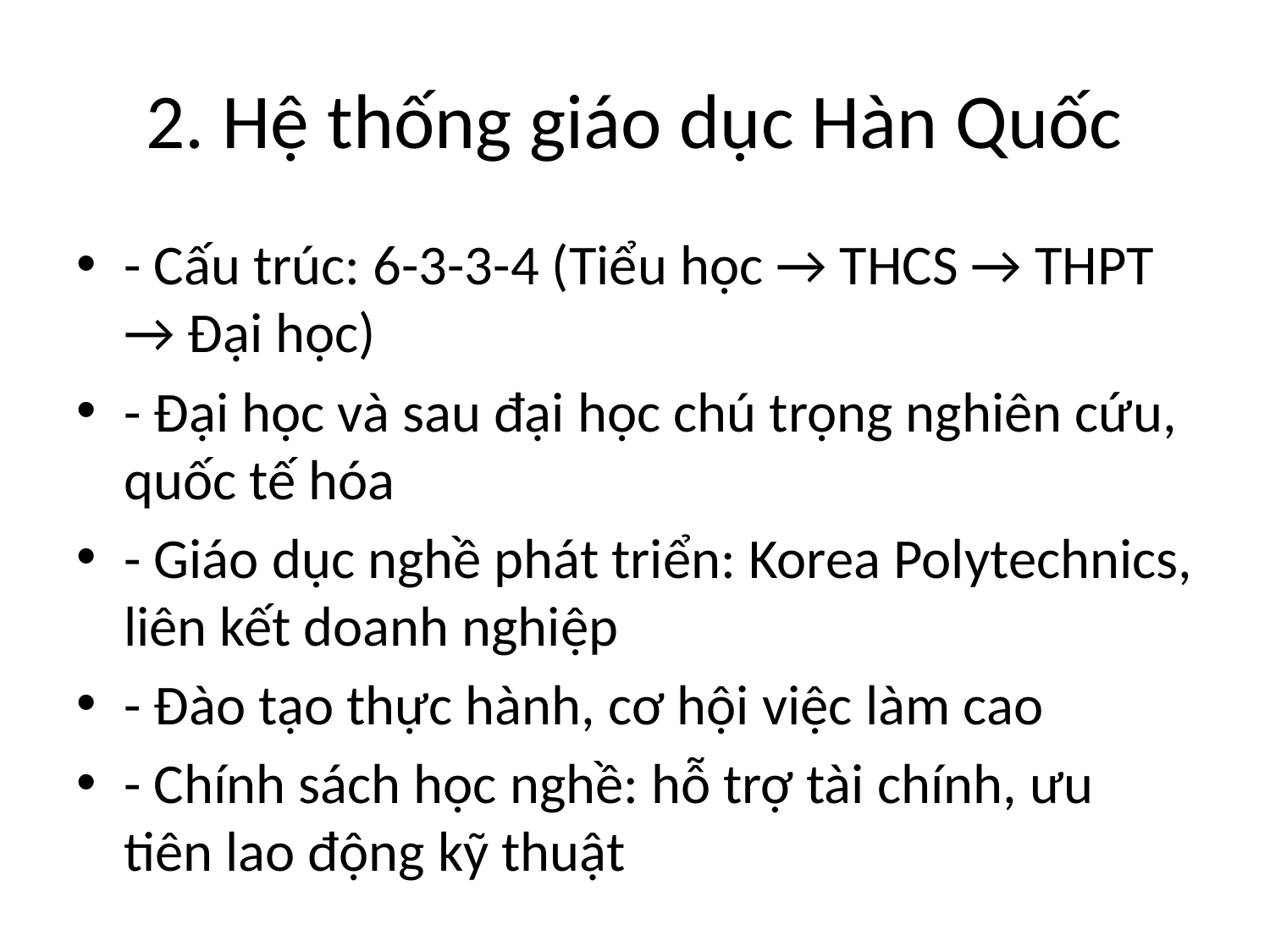

# 2. Hệ thống giáo dục Hàn Quốc
- Cấu trúc: 6-3-3-4 (Tiểu học → THCS → THPT → Đại học)
- Đại học và sau đại học chú trọng nghiên cứu, quốc tế hóa
- Giáo dục nghề phát triển: Korea Polytechnics, liên kết doanh nghiệp
- Đào tạo thực hành, cơ hội việc làm cao
- Chính sách học nghề: hỗ trợ tài chính, ưu tiên lao động kỹ thuật